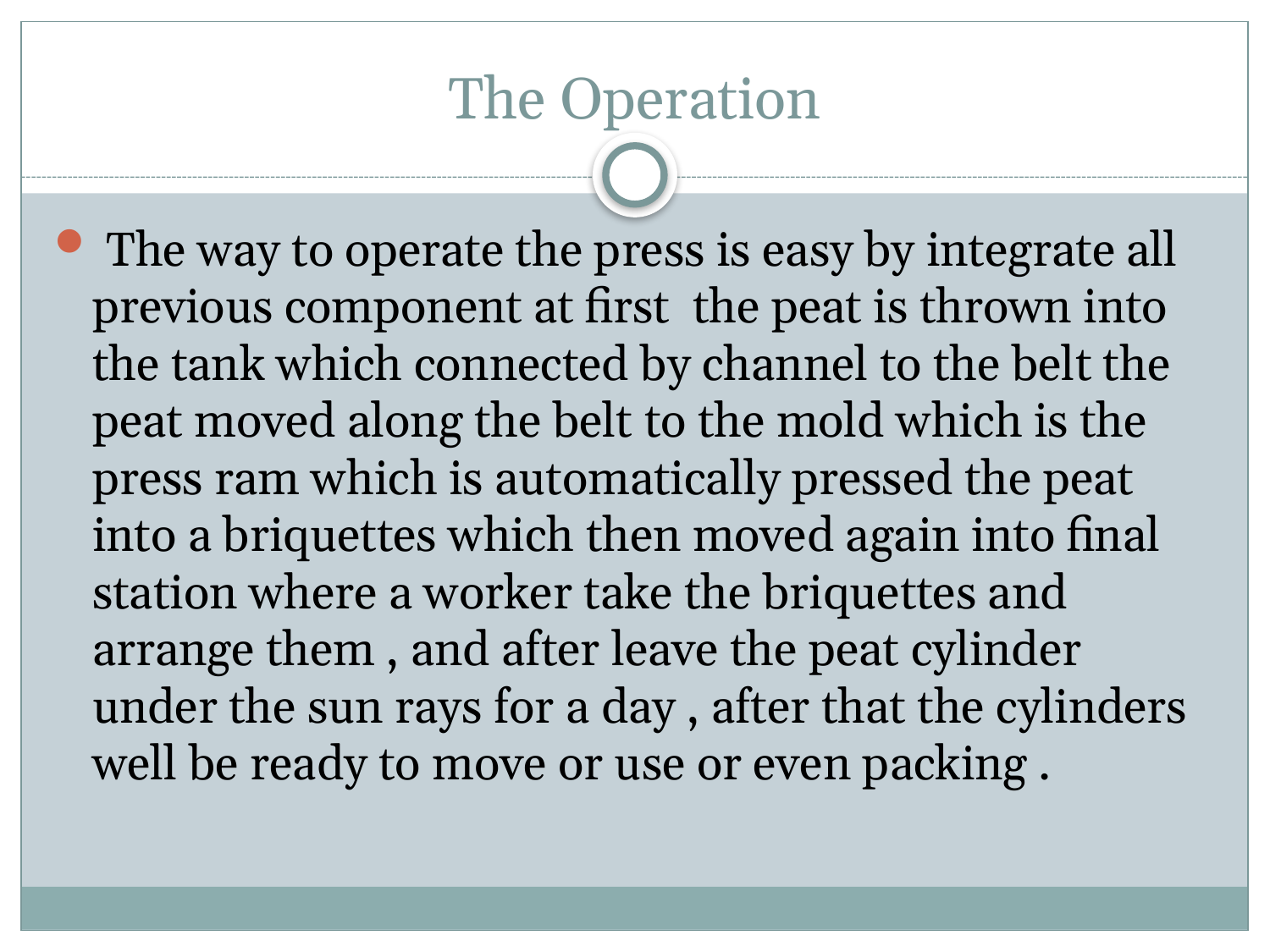

# The Operation
 The way to operate the press is easy by integrate all previous component at first  the peat is thrown into the tank which connected by channel to the belt the peat moved along the belt to the mold which is the press ram which is automatically pressed the peat into a briquettes which then moved again into final station where a worker take the briquettes and arrange them , and after leave the peat cylinder under the sun rays for a day , after that the cylinders well be ready to move or use or even packing .